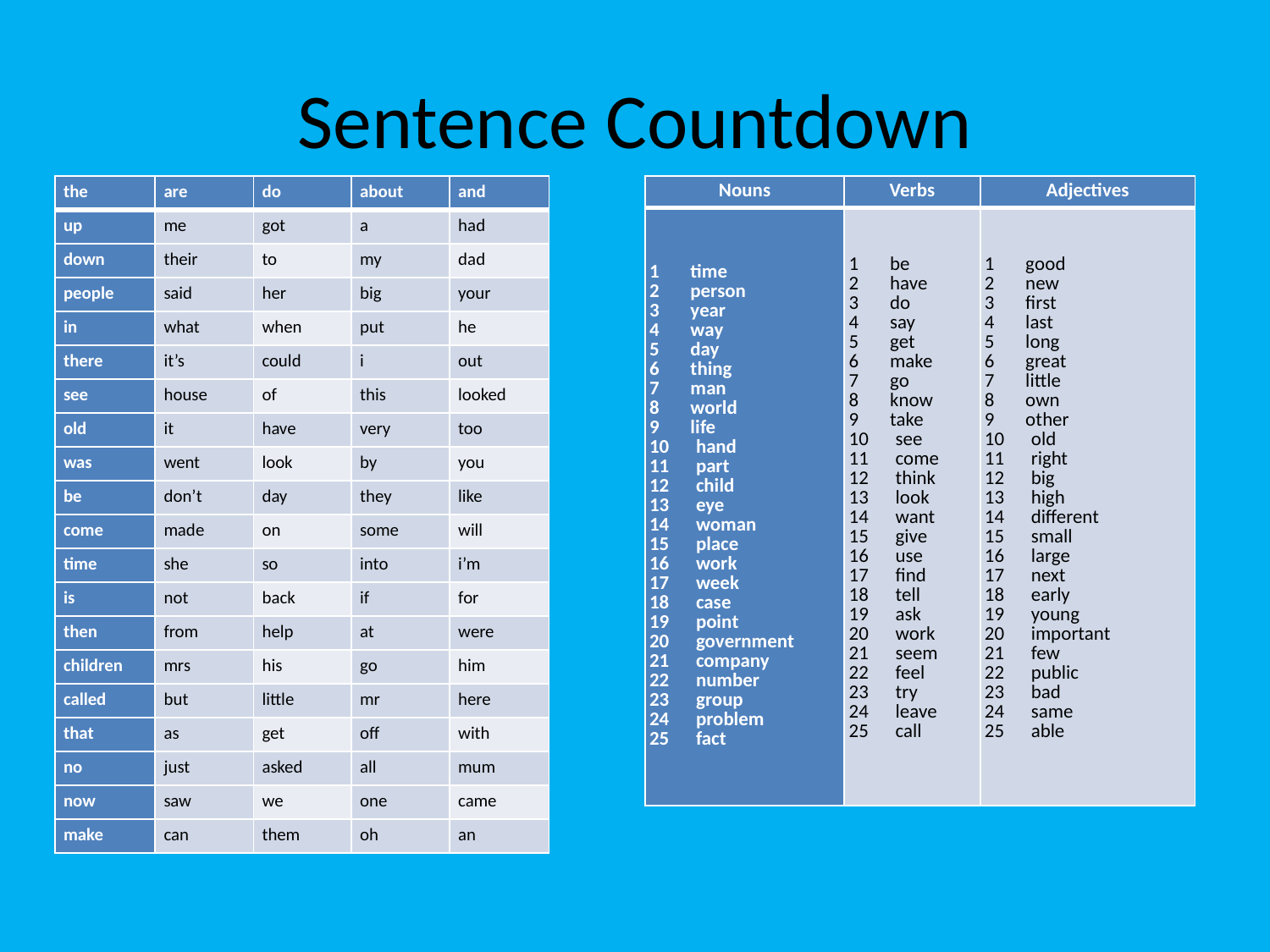

# Sentence Countdown
| the | are | do | about | and |
| --- | --- | --- | --- | --- |
| up | me | got | a | had |
| down | their | to | my | dad |
| people | said | her | big | your |
| in | what | when | put | he |
| there | it’s | could | i | out |
| see | house | of | this | looked |
| old | it | have | very | too |
| was | went | look | by | you |
| be | don’t | day | they | like |
| come | made | on | some | will |
| time | she | so | into | i’m |
| is | not | back | if | for |
| then | from | help | at | were |
| children | mrs | his | go | him |
| called | but | little | mr | here |
| that | as | get | off | with |
| no | just | asked | all | mum |
| now | saw | we | one | came |
| make | can | them | oh | an |
| Nouns | Verbs | Adjectives |
| --- | --- | --- |
| 1       time 2       person 3       year 4       way 5       day 6       thing 7       man 8       world 9       life 10      hand 11      part 12      child 13      eye 14      woman 15      place 16      work 17      week 18      case 19      point 20      government 21      company 22      number 23      group 24      problem 25      fact | 1       be 2       have 3       do 4       say 5       get 6       make 7       go 8       know 9       take 10      see 11      come 12      think 13      look 14      want 15      give 16      use 17      find 18      tell 19      ask 20      work 21      seem 22      feel 23      try 24      leave 25      call | 1       good 2       new 3       first 4       last 5       long 6       great 7       little 8       own 9       other 10      old 11      right 12      big 13      high 14      different 15      small 16      large 17      next 18      early 19      young 20      important 21      few 22      public 23      bad 24      same 25      able |